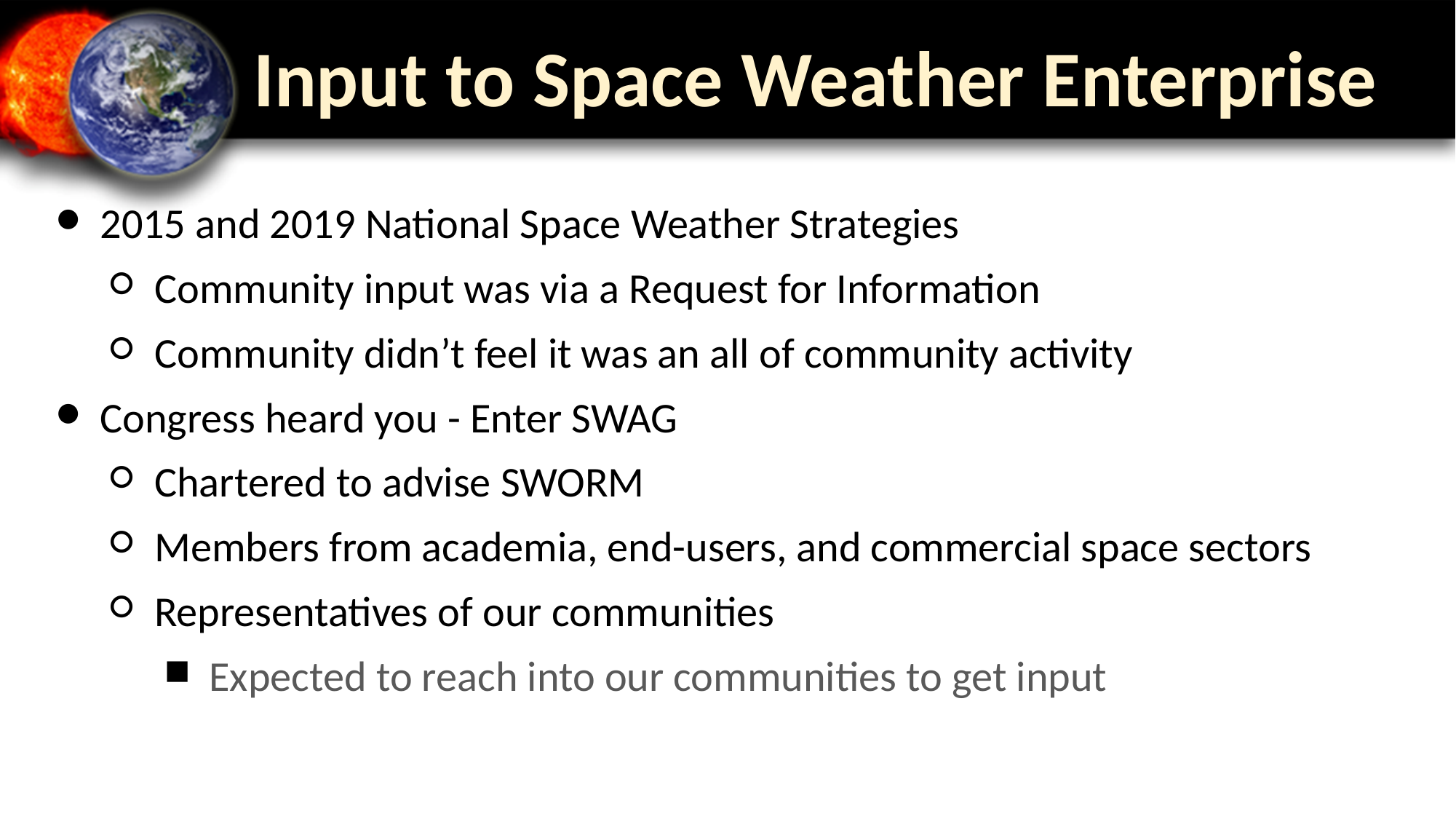

# Input to Space Weather Enterprise
2015 and 2019 National Space Weather Strategies
Community input was via a Request for Information
Community didn’t feel it was an all of community activity
Congress heard you - Enter SWAG
Chartered to advise SWORM
Members from academia, end-users, and commercial space sectors
Representatives of our communities
Expected to reach into our communities to get input